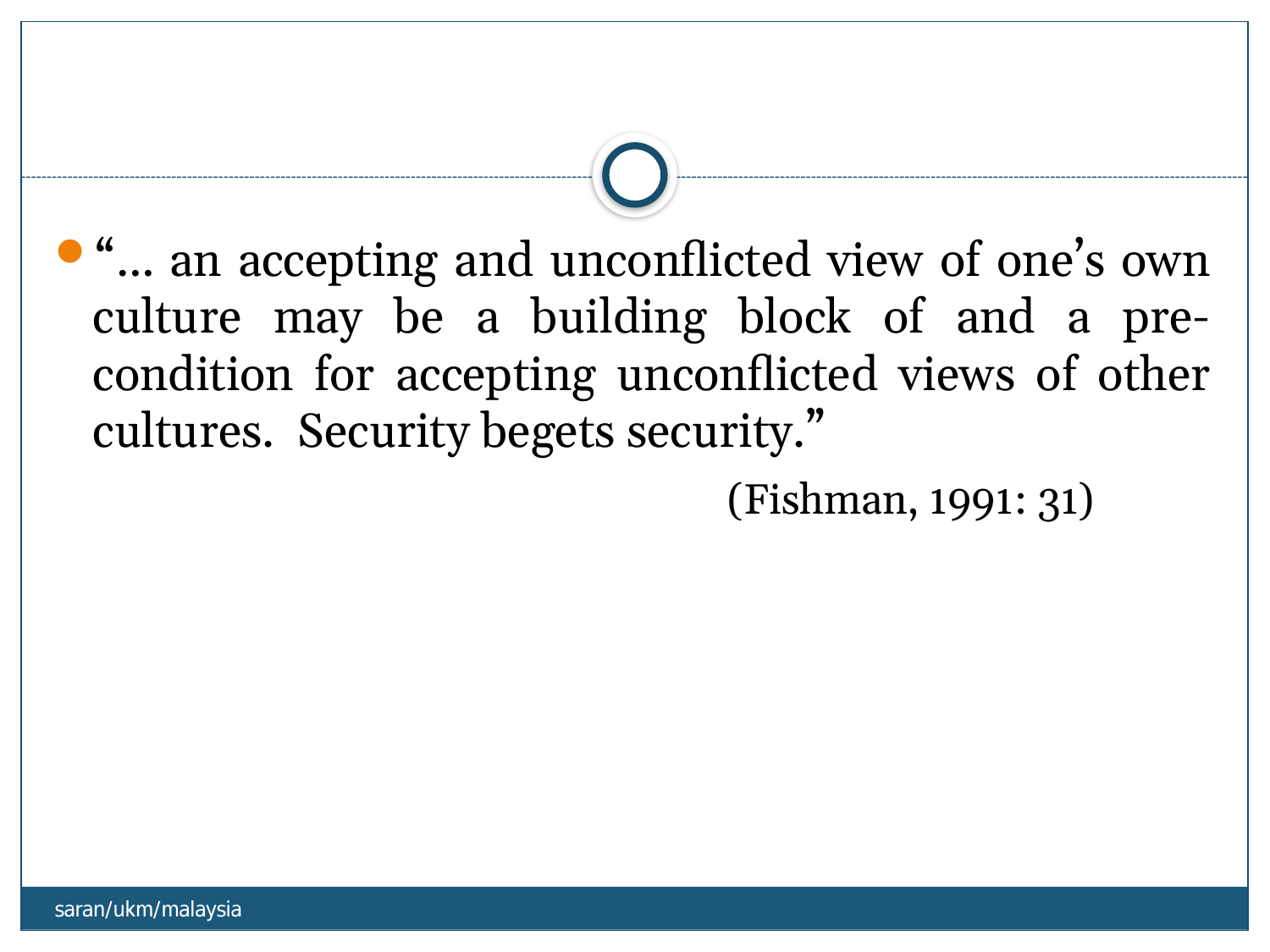

#
“… an accepting and unconflicted view of one’s own culture may be a building block of and a pre-condition for accepting unconflicted views of other cultures.  Security begets security.”
						(Fishman, 1991: 31)

saran/ukm/malaysia